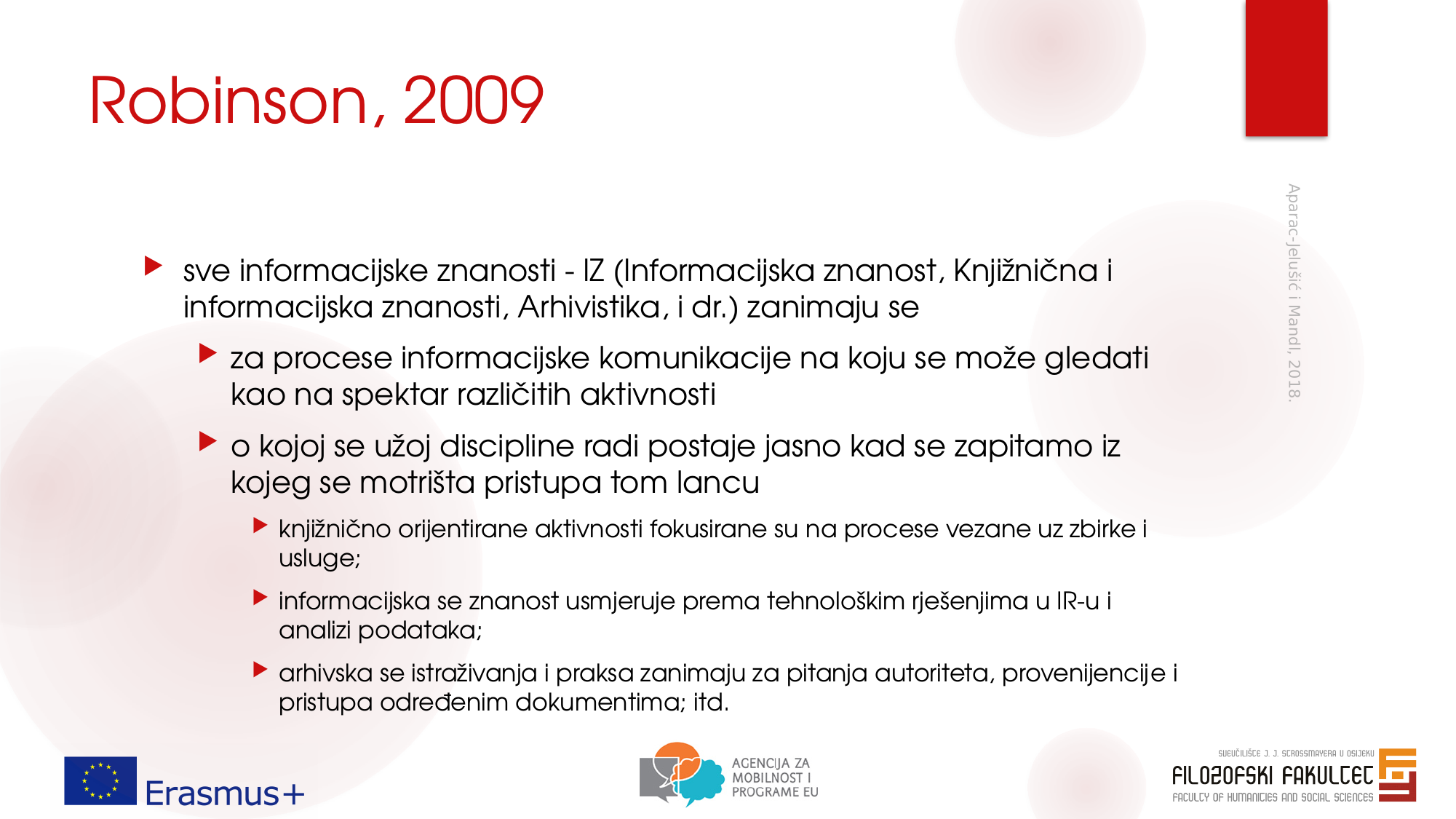

# Robinson, 2009
sve informacijske znanosti - IZ (Informacijska znanost, Knjižnična i informacijska znanosti, Arhivistika, i dr.) zanimaju se
za procese informacijske komunikacije na koju se može gledati kao na spektar različitih aktivnosti
o kojoj se užoj discipline radi postaje jasno kad se zapitamo iz kojeg se motrišta pristupa tom lancu
knjižnično orijentirane aktivnosti fokusirane su na procese vezane uz zbirke i usluge;
informacijska se znanost usmjeruje prema tehnološkim rješenjima u IR-u i analizi podataka;
arhivska se istraživanja i praksa zanimaju za pitanja autoriteta, provenijencije i pristupa određenim dokumentima; itd.

Aparac-Jelušić i Mandl, 2018.